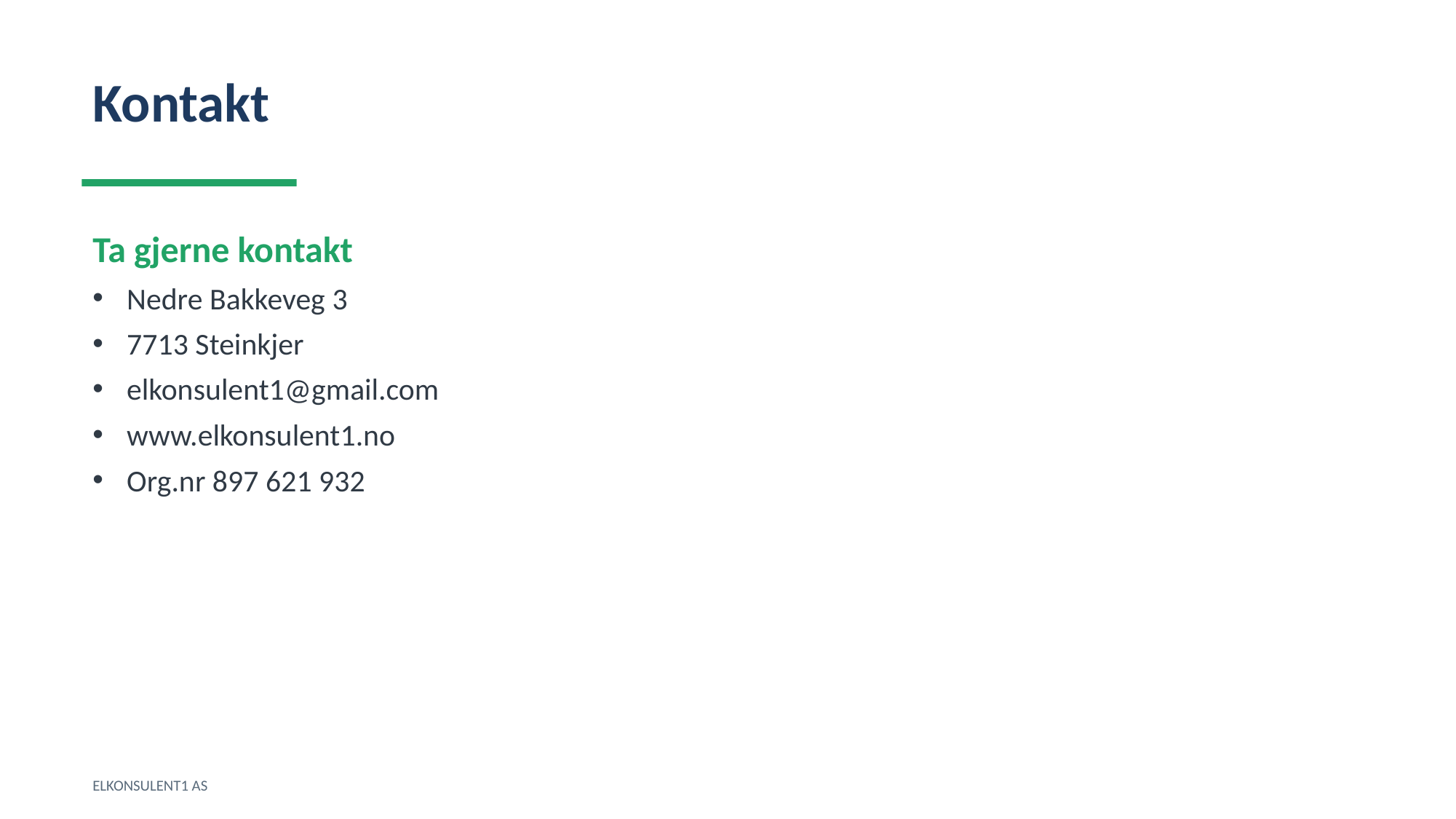

Kontakt

Ta gjerne kontakt
Nedre Bakkeveg 3
7713 Steinkjer
elkonsulent1@gmail.com
www.elkonsulent1.no
Org.nr 897 621 932
ELKONSULENT1 AS